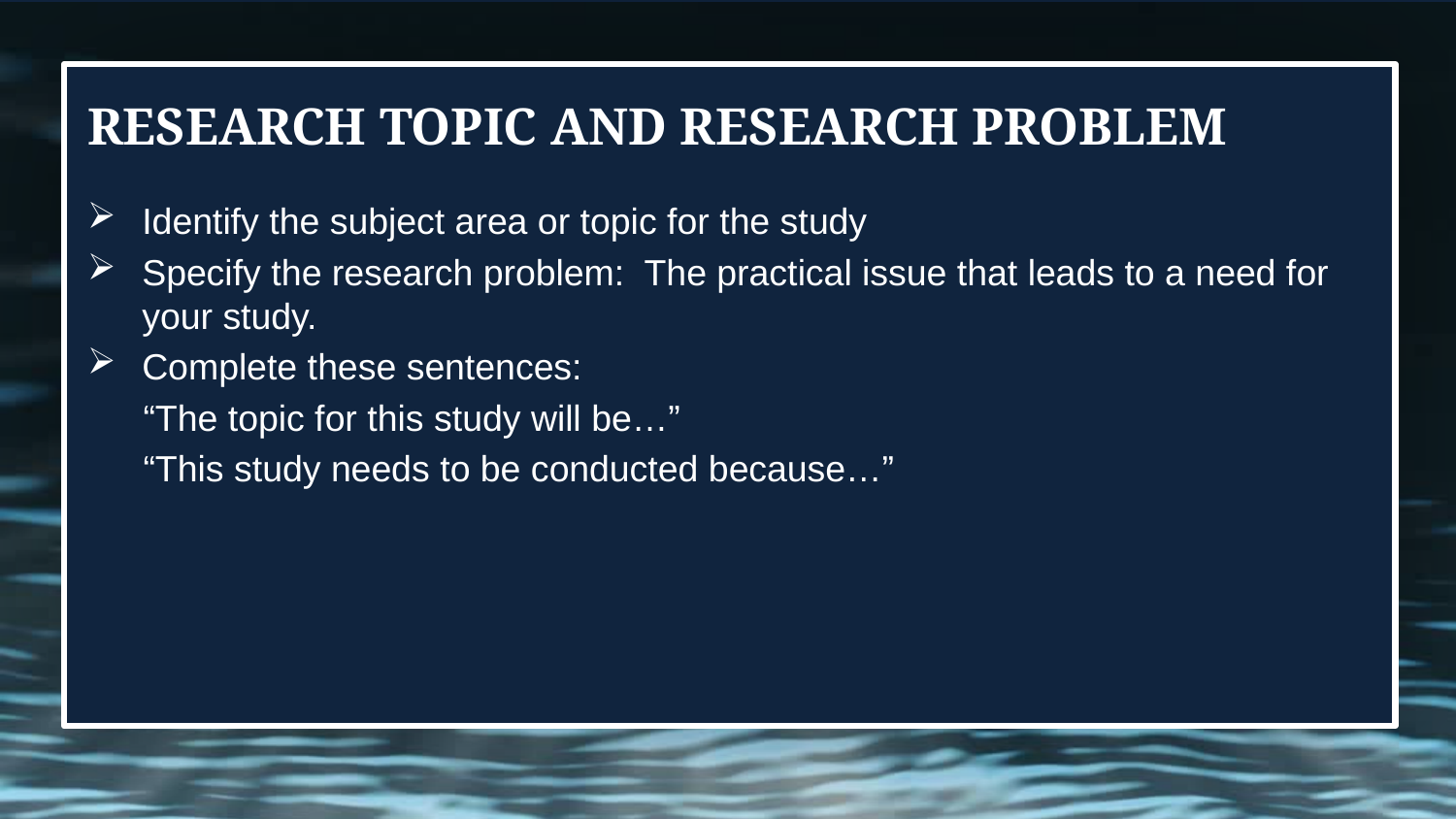

# RESEARCH TOPIC AND RESEARCH PROBLEM
Identify the subject area or topic for the study
Specify the research problem:  The practical issue that leads to a need for your study.
Complete these sentences:
“The topic for this study will be…”
“This study needs to be conducted because…”